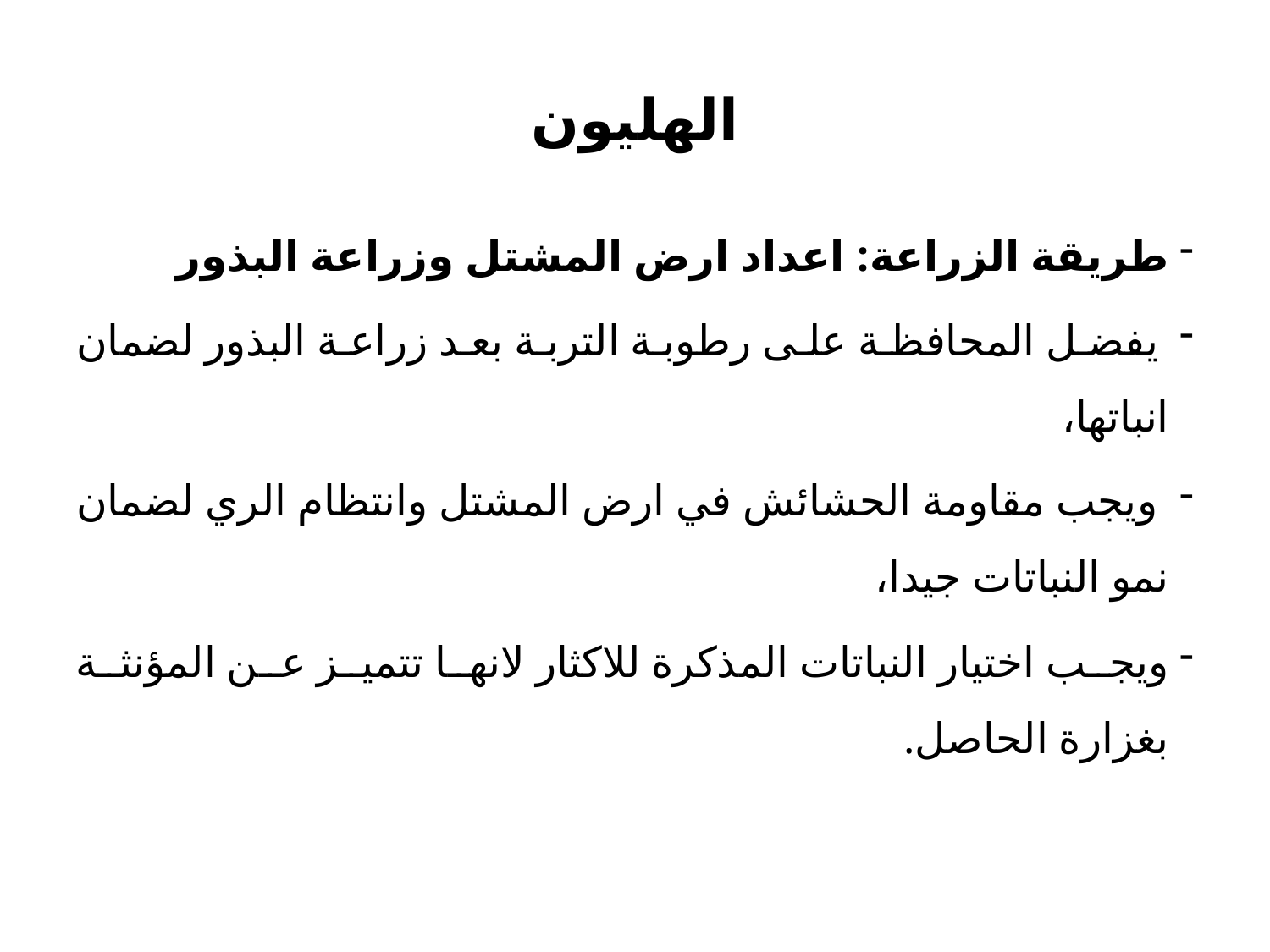

# الهليون
طريقة الزراعة: اعداد ارض المشتل وزراعة البذور
 يفضل المحافظة على رطوبة التربة بعد زراعة البذور لضمان انباتها،
 ويجب مقاومة الحشائش في ارض المشتل وانتظام الري لضمان نمو النباتات جيدا،
ويجب اختيار النباتات المذكرة للاكثار لانها تتميز عن المؤنثة بغزارة الحاصل.